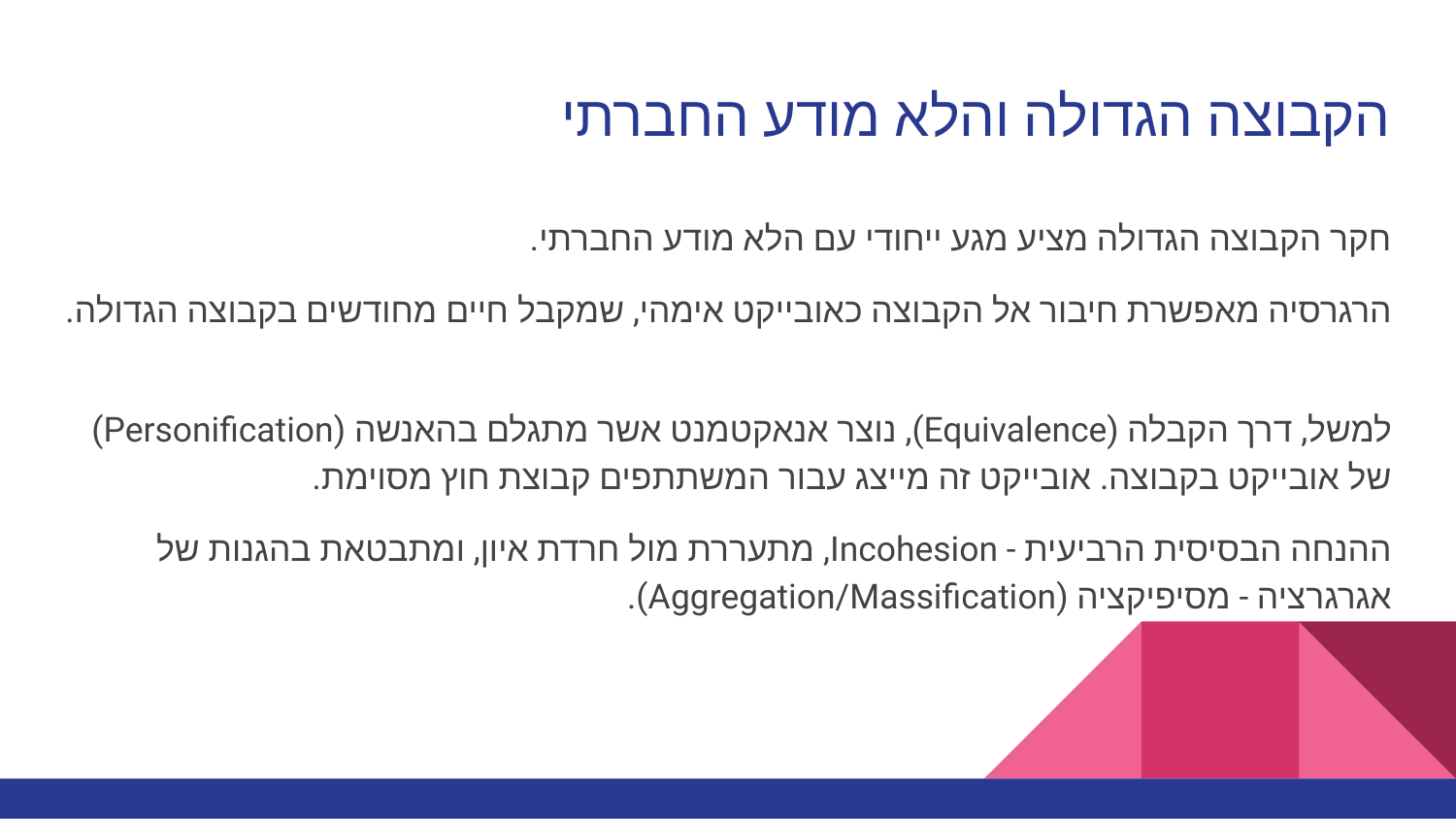

# הקבוצה הגדולה והלא מודע החברתי
חקר הקבוצה הגדולה מציע מגע ייחודי עם הלא מודע החברתי.
הרגרסיה מאפשרת חיבור אל הקבוצה כאובייקט אימהי, שמקבל חיים מחודשים בקבוצה הגדולה.
למשל, דרך הקבלה (Equivalence), נוצר אנאקטמנט אשר מתגלם בהאנשה (Personification) של אובייקט בקבוצה. אובייקט זה מייצג עבור המשתתפים קבוצת חוץ מסוימת.
ההנחה הבסיסית הרביעית - Incohesion, מתעררת מול חרדת איון, ומתבטאת בהגנות של אגרגרציה - מסיפיקציה (Aggregation/Massification).